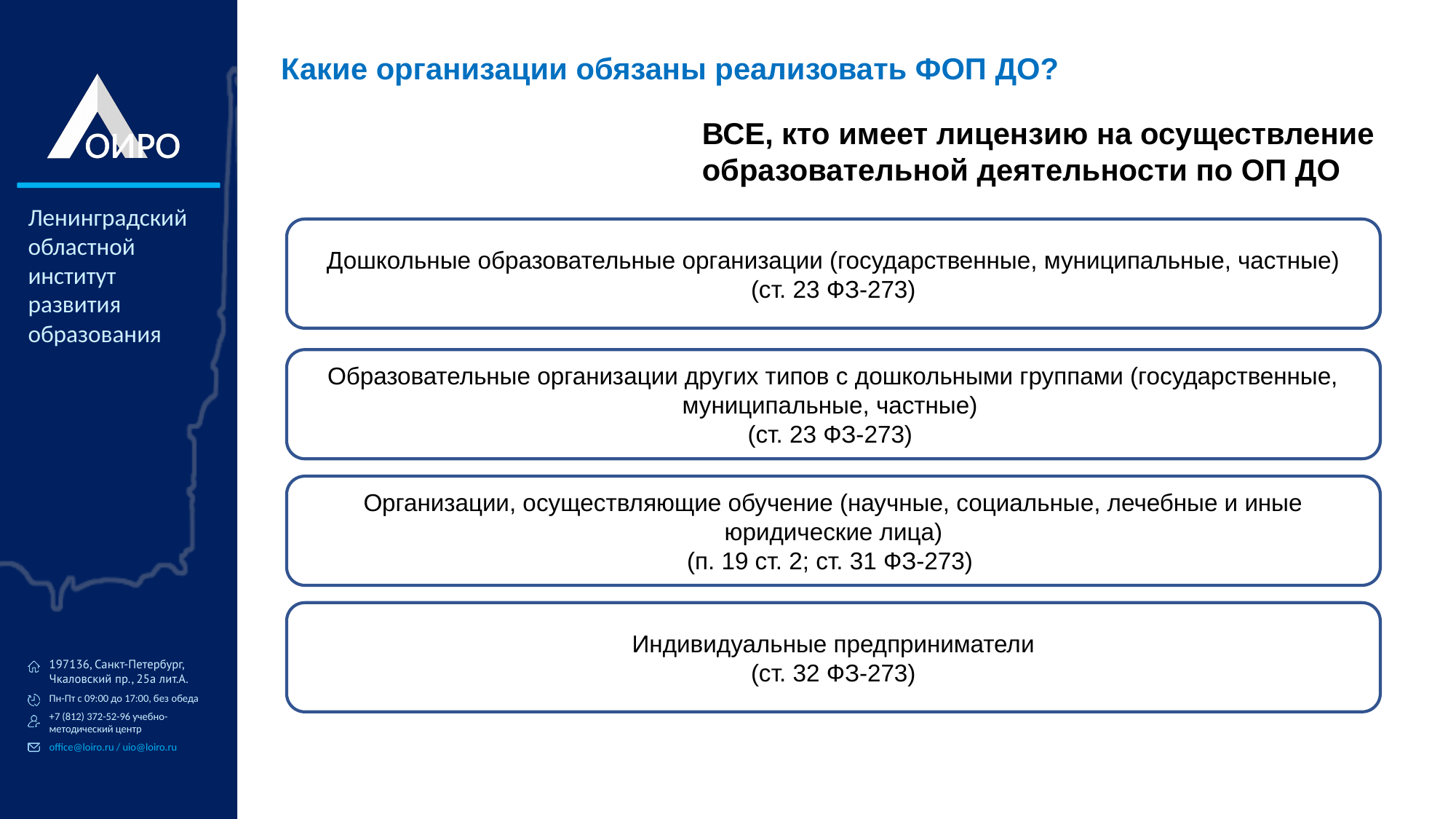

Какие организации обязаны реализовать ФОП ДО?
ВСЕ, кто имеет лицензию на осуществление образовательной деятельности по ОП ДО
Дошкольные образовательные организации (государственные, муниципальные, частные)
(ст. 23 ФЗ-273)
Образовательные организации других типов с дошкольными группами (государственные, муниципальные, частные)
(ст. 23 ФЗ-273)
Организации, осуществляющие обучение (научные, социальные, лечебные и иные юридические лица)
(п. 19 ст. 2; ст. 31 ФЗ-273)
Индивидуальные предприниматели
(ст. 32 ФЗ-273)